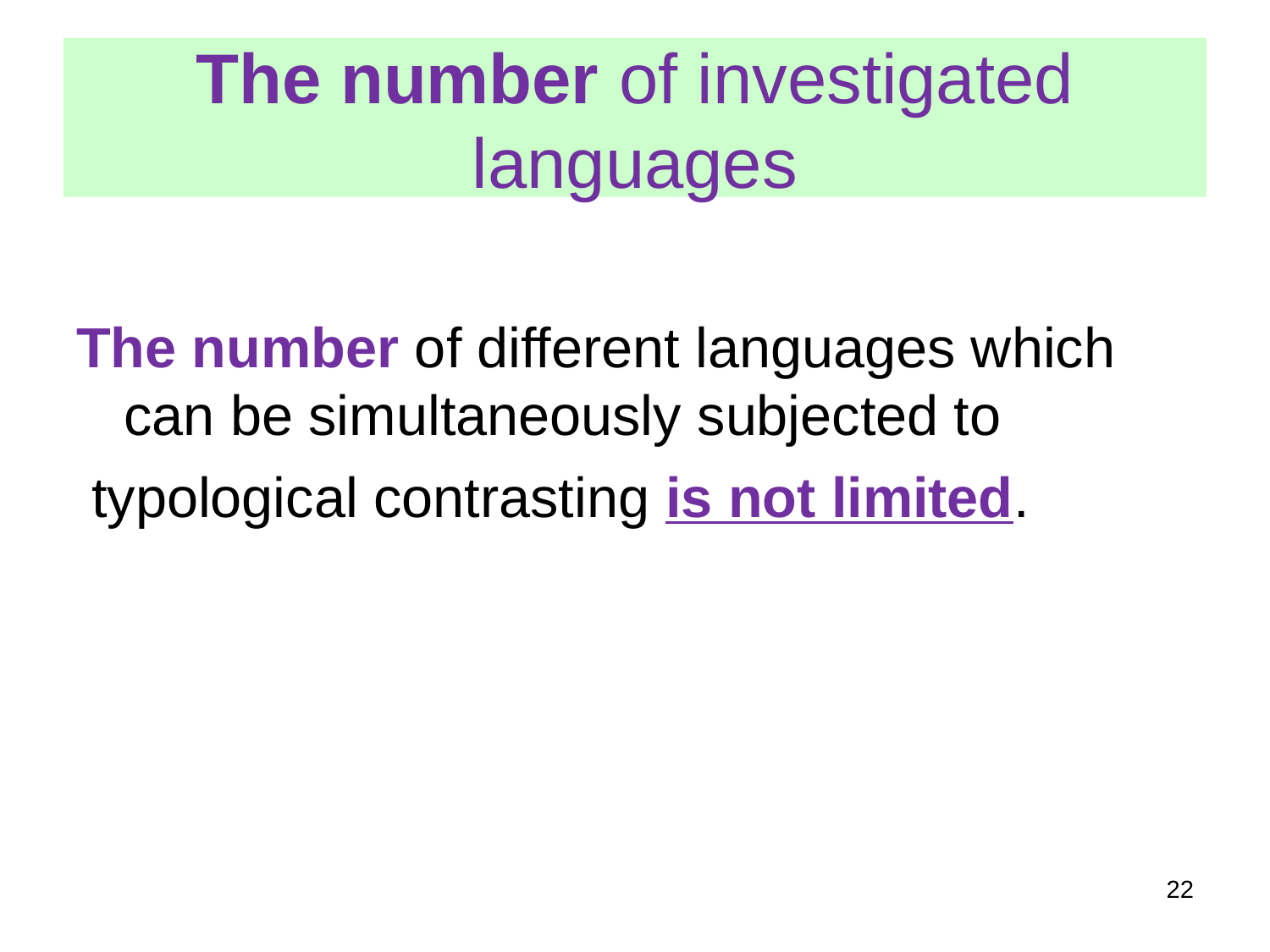

The number of investigated languages

The number of different languages which can be simultaneously subjected to
 typological contrasting is not limited.

22